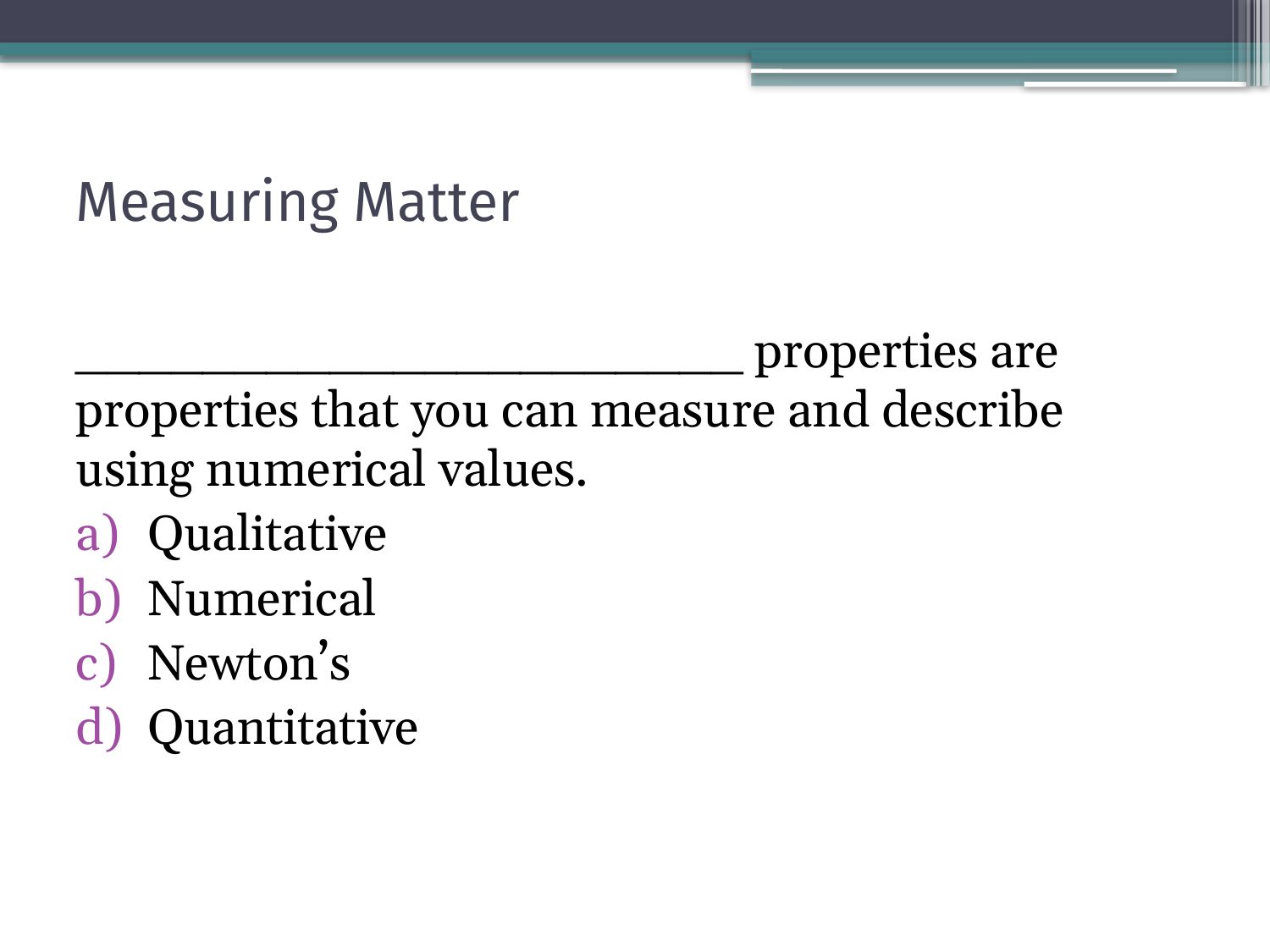

# Measuring Matter
_____________________ properties are properties that you can measure and describe using numerical values.
Qualitative
Numerical
Newton’s
Quantitative